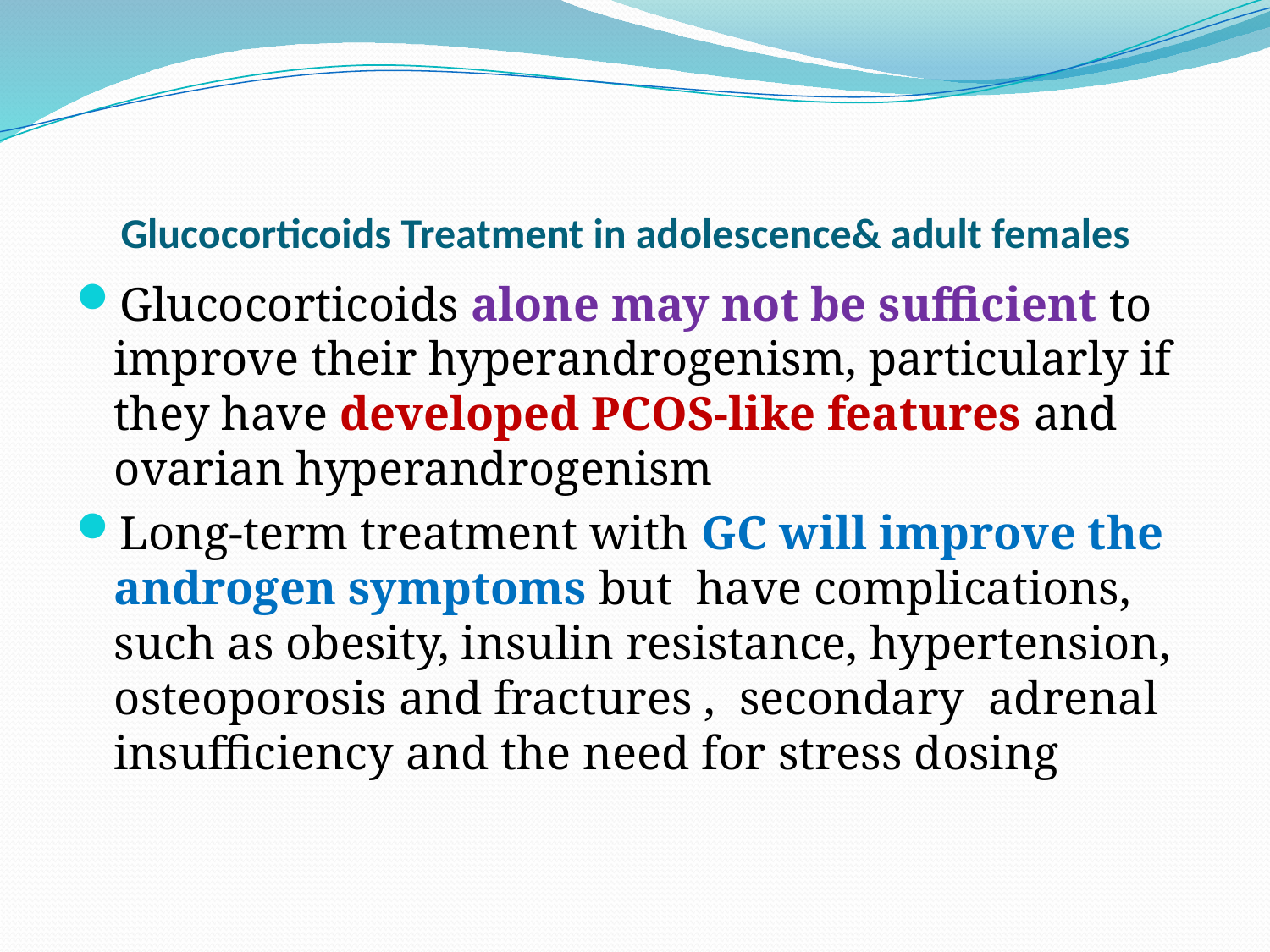

# Glucocorticoids Treatment in adolescence& adult females
Glucocorticoids alone may not be sufficient to improve their hyperandrogenism, particularly if they have developed PCOS-like features and ovarian hyperandrogenism
Long-term treatment with GC will improve the androgen symptoms but  have complications, such as obesity, insulin resistance, hypertension, osteoporosis and fractures ,  secondary  adrenal insufficiency and the need for stress dosing